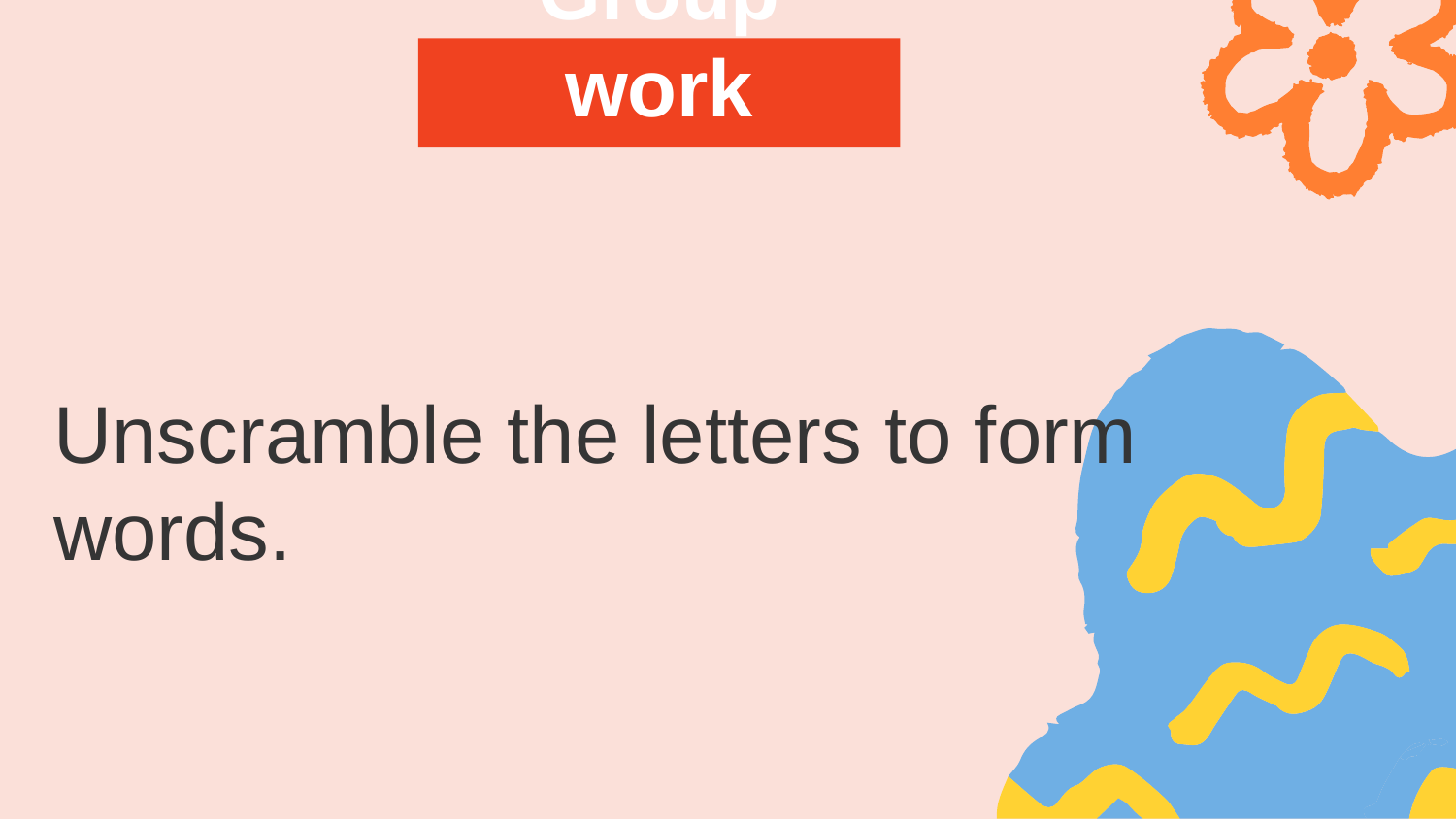

Group work
# Unscramble the letters to form words.